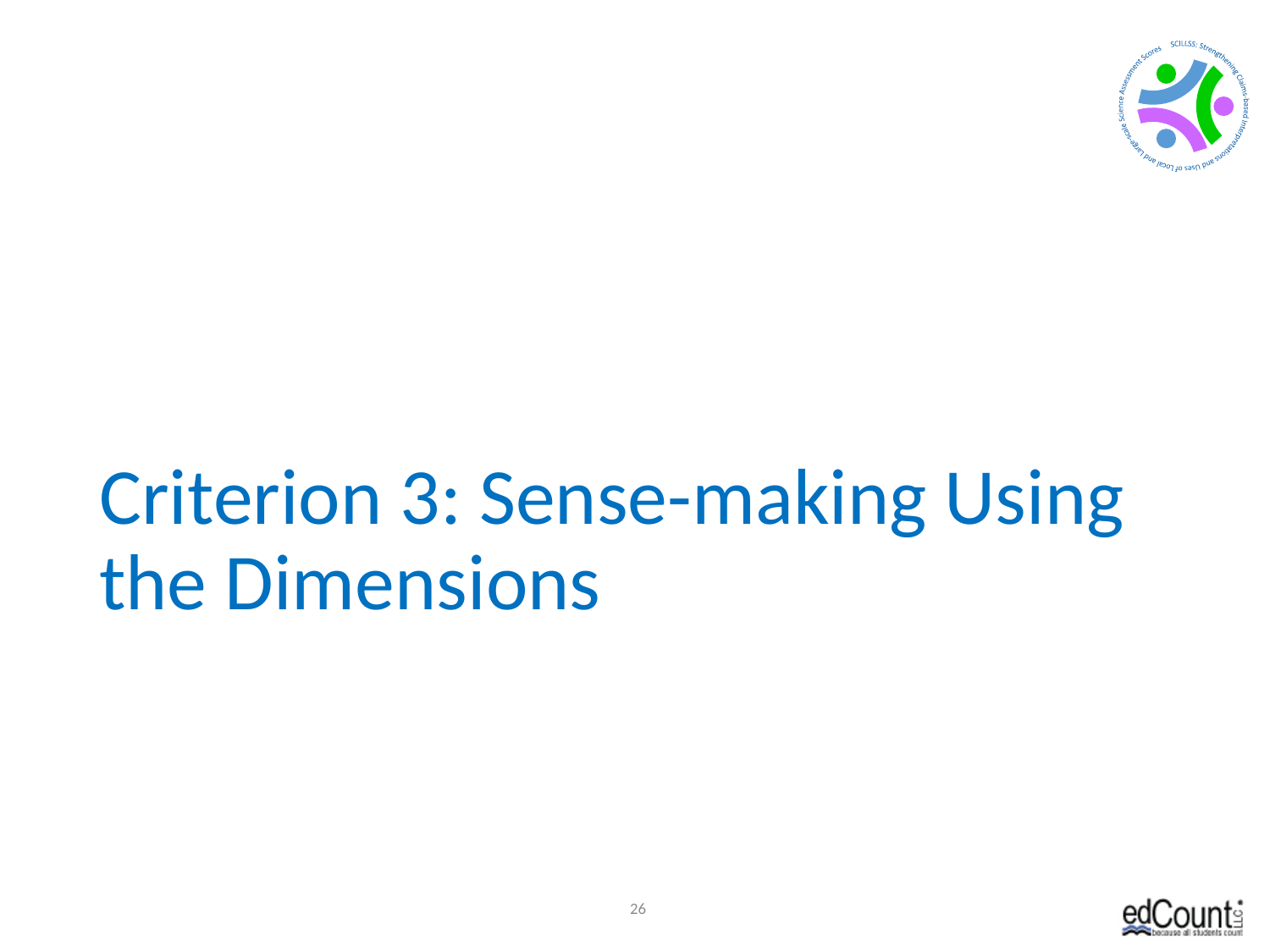

# Criterion 3: Sense-making Using the Dimensions